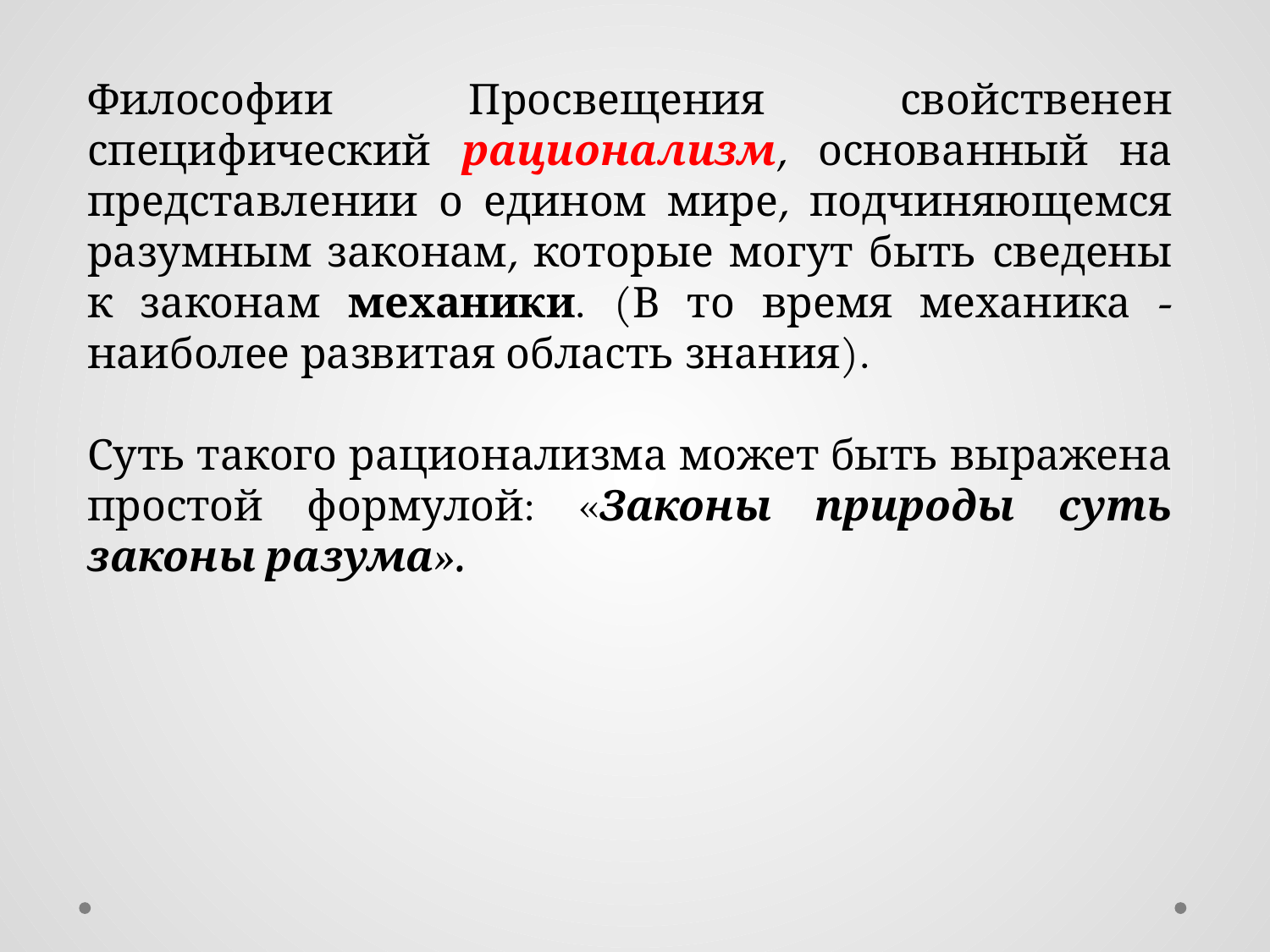

Философии Просвещения свойственен специфический рационализм, основанный на представлении о едином мире, подчиняющемся разумным законам, которые могут быть сведены к законам механики. (В то время механика - наиболее развитая область знания).

Суть такого рационализма может быть выражена простой формулой: «Законы природы суть законы разума».